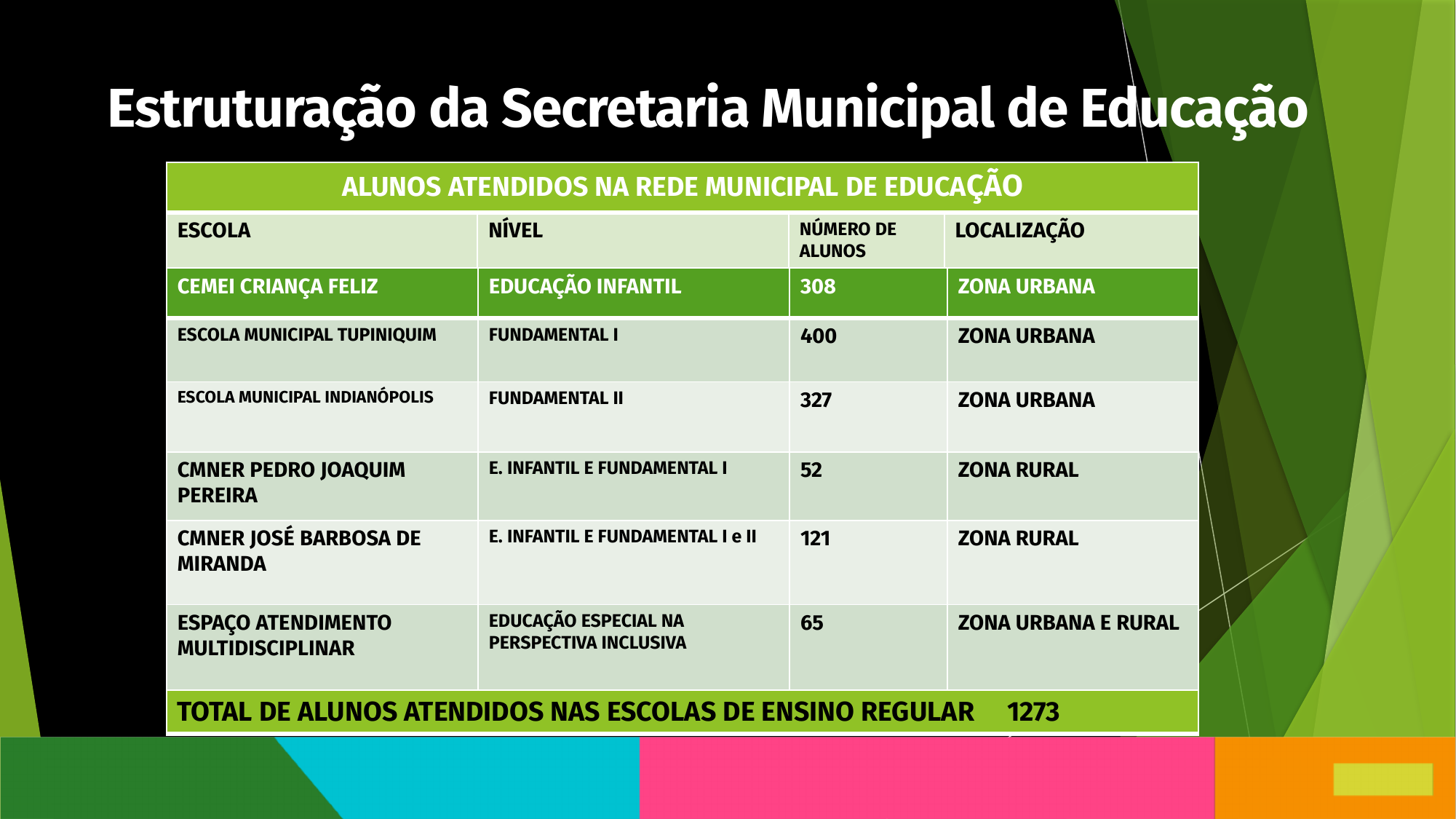

# Estruturação da Secretaria Municipal de Educação

| ALUNOS ATENDIDOS NA REDE MUNICIPAL DE EDUCAÇÃO |  |  |  |
| --- | --- | --- | --- |
| ESCOLA | NÍVEL | NÚMERO DE ALUNOS | LOCALIZAÇÃO |
| CEMEI CRIANÇA FELIZ | EDUCAÇÃO INFANTIL | 308 | ZONA URBANA |
| --- | --- | --- | --- |
| ESCOLA MUNICIPAL TUPINIQUIM | FUNDAMENTAL I | 400 | ZONA URBANA |
| ESCOLA MUNICIPAL INDIANÓPOLIS | FUNDAMENTAL II | 327 | ZONA URBANA |
| CMNER PEDRO JOAQUIM PEREIRA | E. INFANTIL E FUNDAMENTAL I | 52 | ZONA RURAL |
| CMNER JOSÉ BARBOSA DE MIRANDA | E. INFANTIL E FUNDAMENTAL I e II | 121 | ZONA RURAL |
| ESPAÇO ATENDIMENTO MULTIDISCIPLINAR | EDUCAÇÃO ESPECIAL NA PERSPECTIVA INCLUSIVA | 65 | ZONA URBANA E RURAL |
| TOTAL DE ALUNOS ATENDIDOS NAS ESCOLAS DE ENSINO REGULAR 1273 |
| --- |